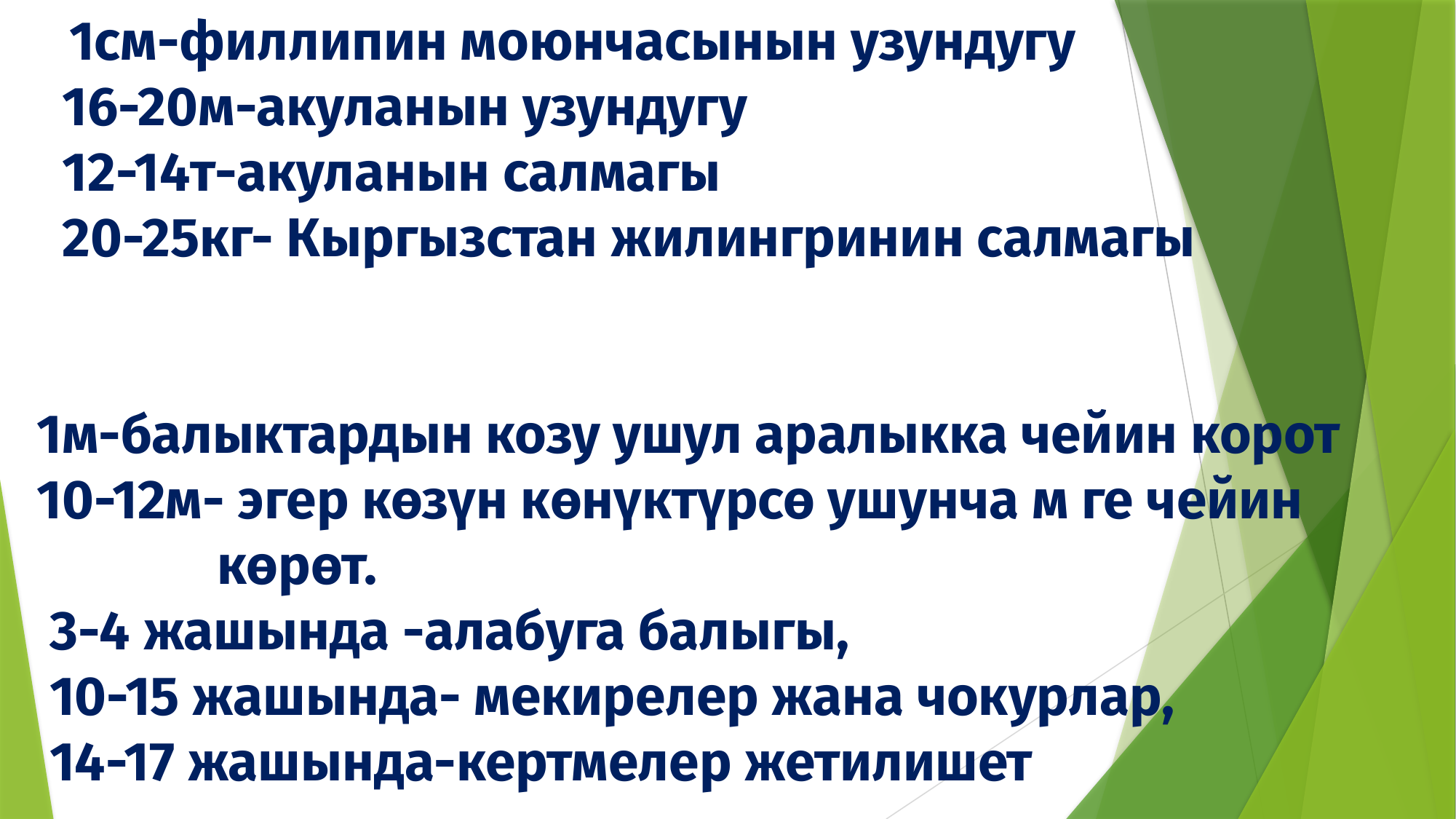

# 1см-филлипин моюнчасынын узундугу 16-20м-акуланын узундугу 12-14т-акуланын салмагы 20-25кг- Кыргызстан жилингринин салмагы 1м-балыктардын козу ушул аралыкка чейин корот 10-12м- эгер көзүн көнүктүрсө ушунча м ге чейин көрөт. 3-4 жашында -алабуга балыгы, 10-15 жашында- мекирелер жана чокурлар, 14-17 жашында-кертмелер жетилишет